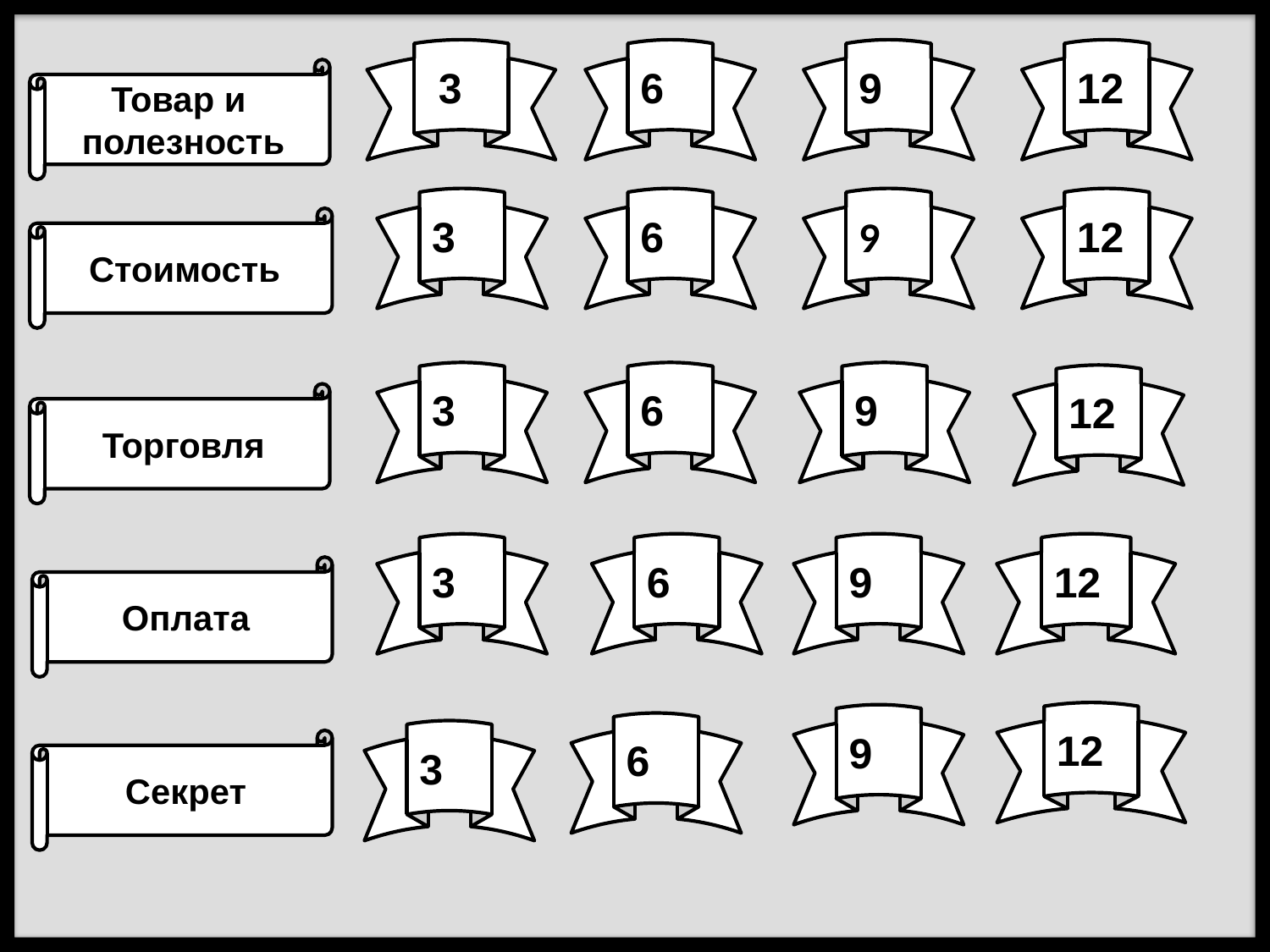

3
6
9
12
Товар и
полезность
3
6
9
12
Стоимость
3
6
9
12
Торговля
6
9
12
3
Оплата
12
9
6
3
Секрет